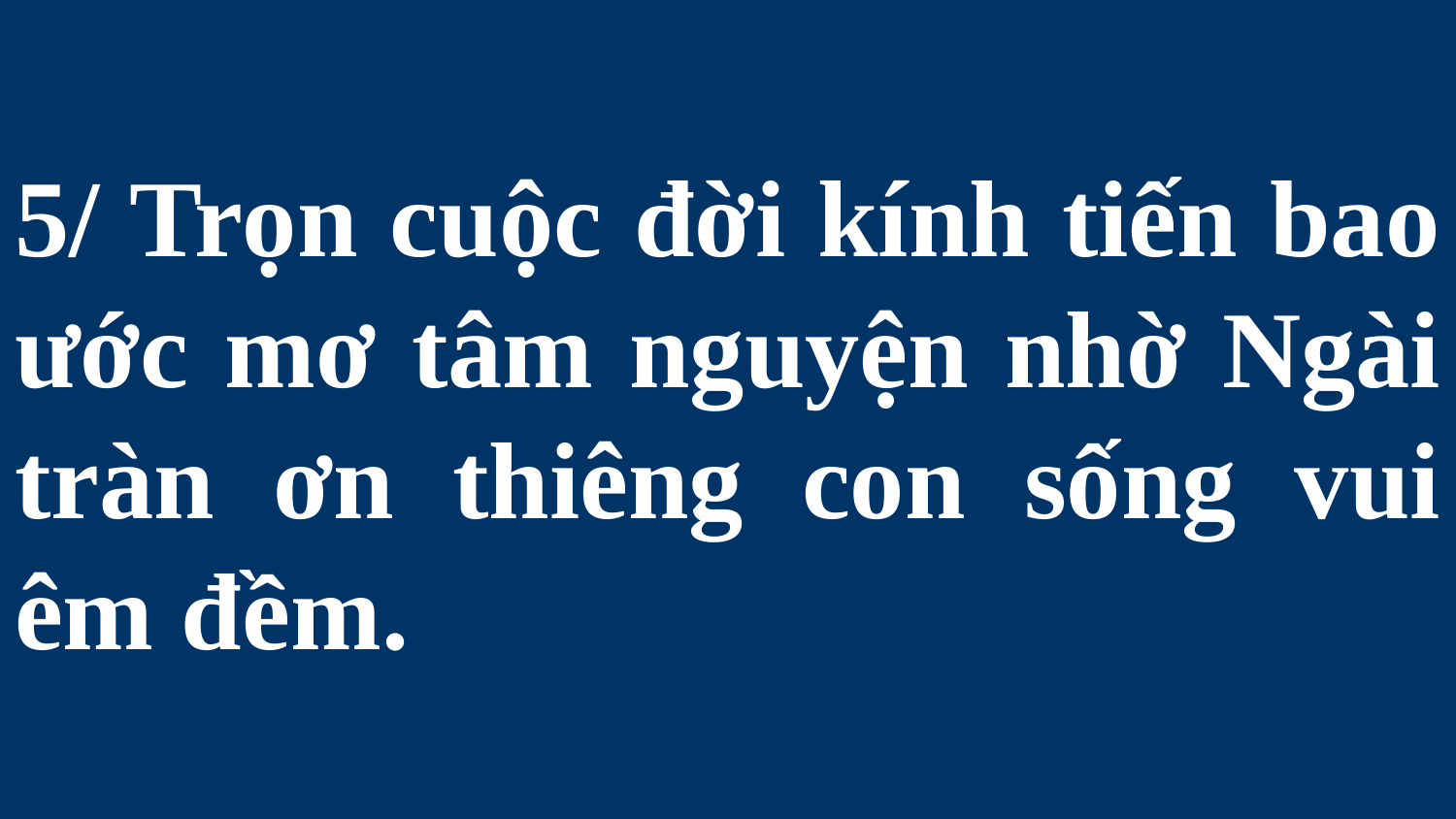

# 5/ Trọn cuộc đời kính tiến bao ước mơ tâm nguyện nhờ Ngài tràn ơn thiêng con sống vui êm đềm.